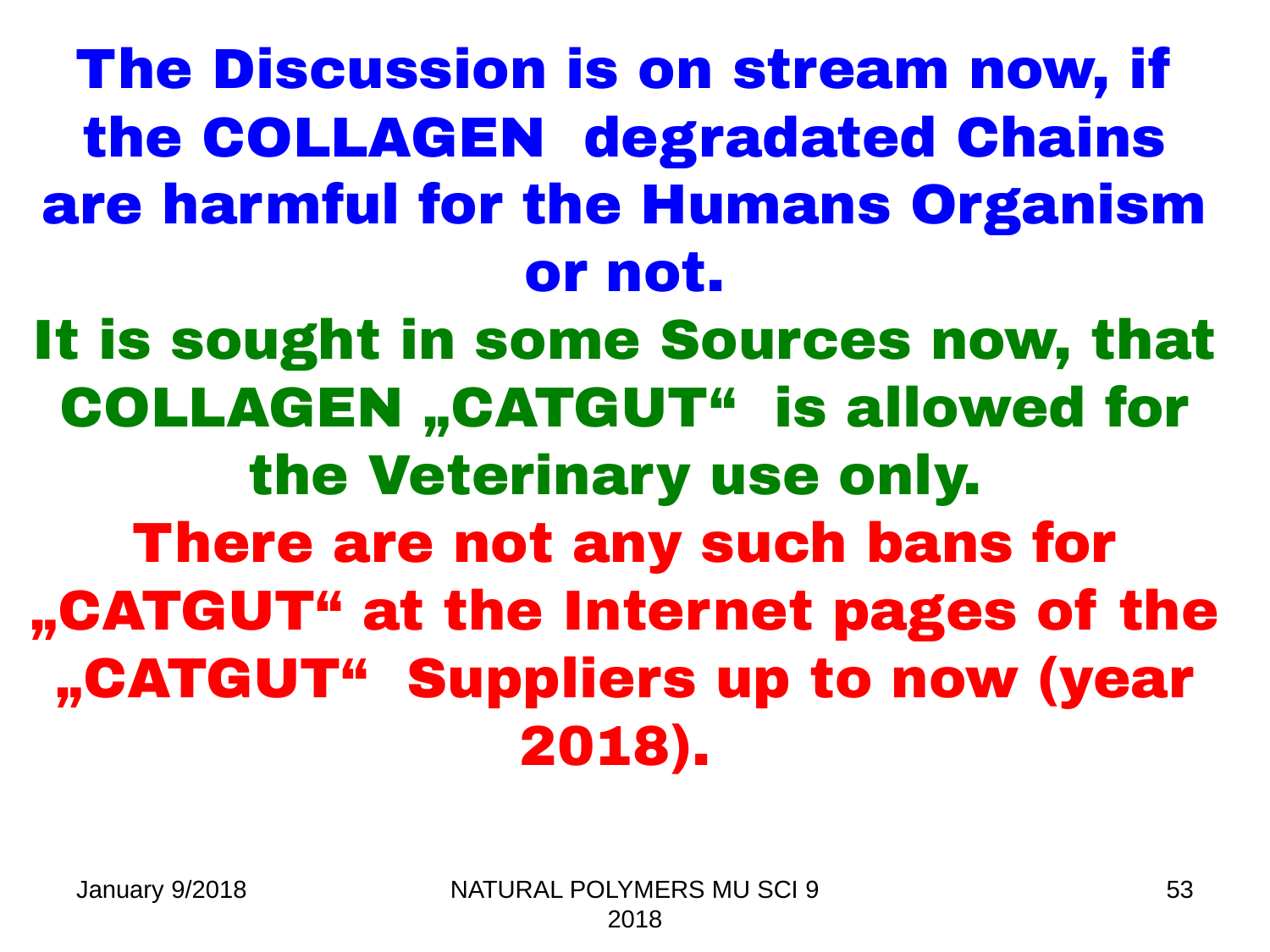

The Discussion is on stream now, if the COLLAGEN  degradated Chains are harmful for the Humans Organism or not.
It is sought in some Sources now, that COLLAGEN „CATGUT“  is allowed for the Veterinary use only.
There are not any such bans for „CATGUT“ at the Internet pages of the „CATGUT“  Suppliers up to now (year 2018).
January 9/2018
NATURAL POLYMERS MU SCI 9 2018
53